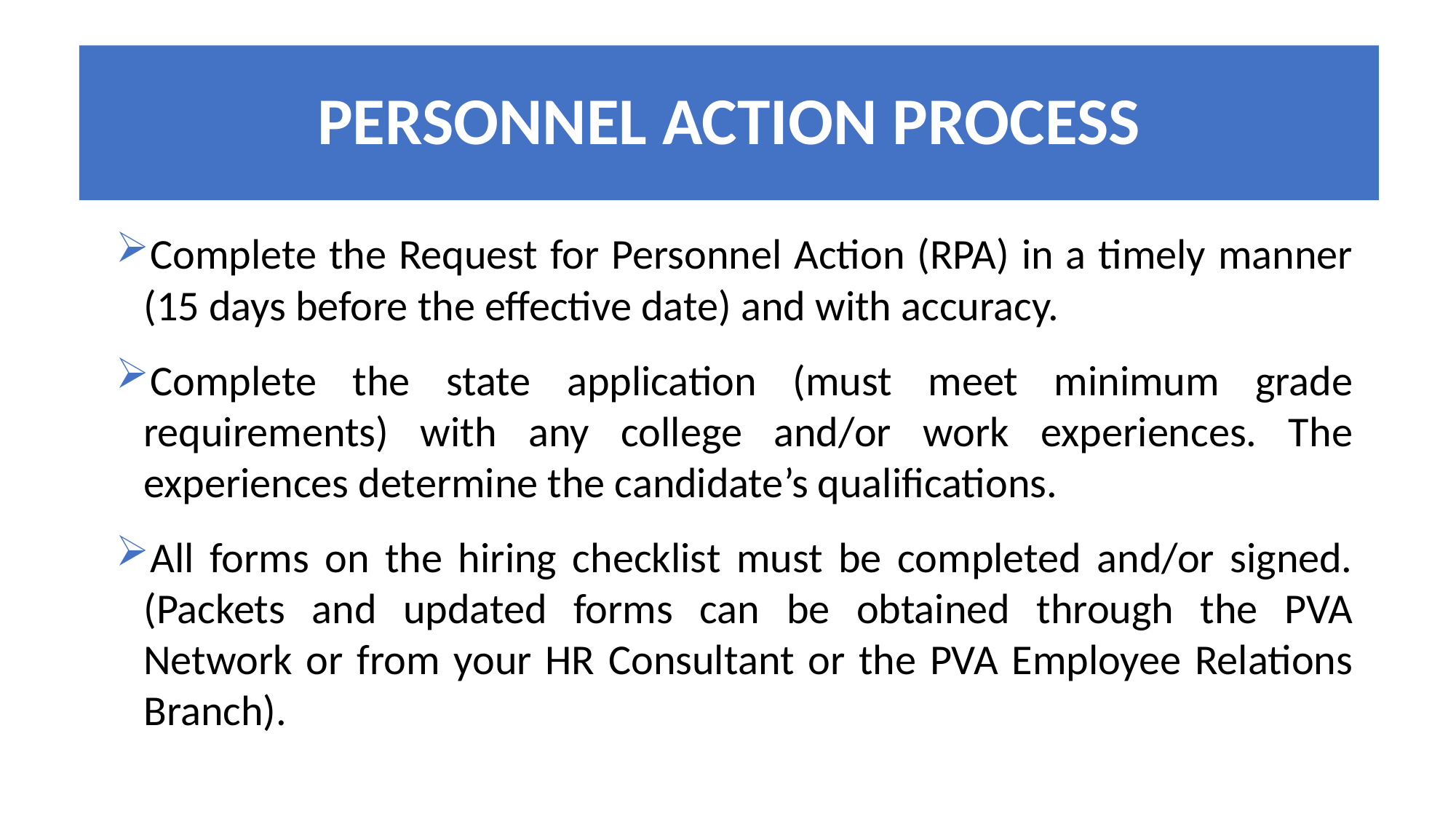

# PERSONNEL ACTION PROCESS
Complete the Request for Personnel Action (RPA) in a timely manner (15 days before the effective date) and with accuracy.
Complete the state application (must meet minimum grade requirements) with any college and/or work experiences. The experiences determine the candidate’s qualifications.
All forms on the hiring checklist must be completed and/or signed. (Packets and updated forms can be obtained through the PVA Network or from your HR Consultant or the PVA Employee Relations Branch).